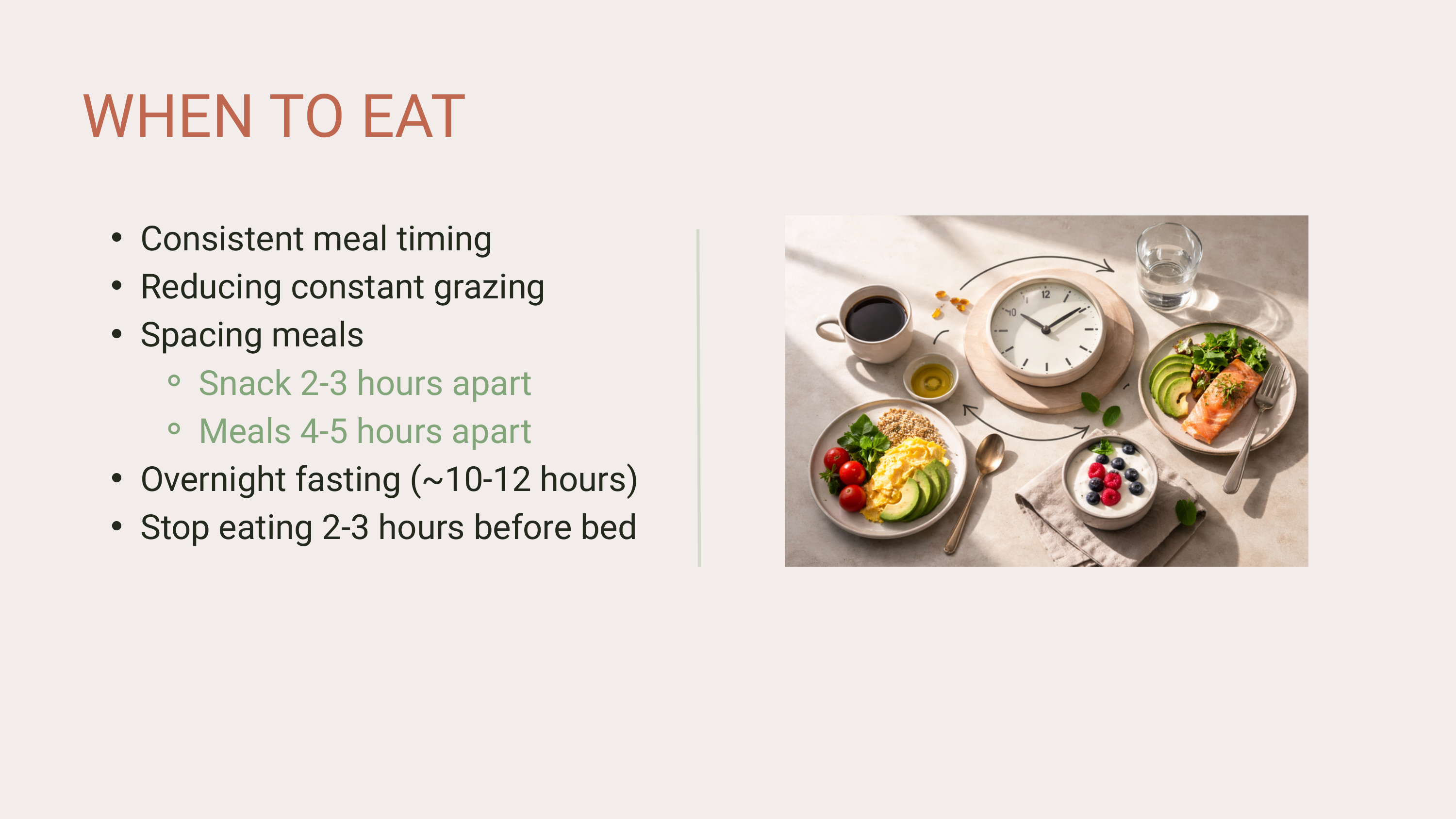

WHEN TO EAT
Consistent meal timing
Reducing constant grazing
Spacing meals
Snack 2-3 hours apart
Meals 4-5 hours apart
Overnight fasting (~10-12 hours)
Stop eating 2-3 hours before bed